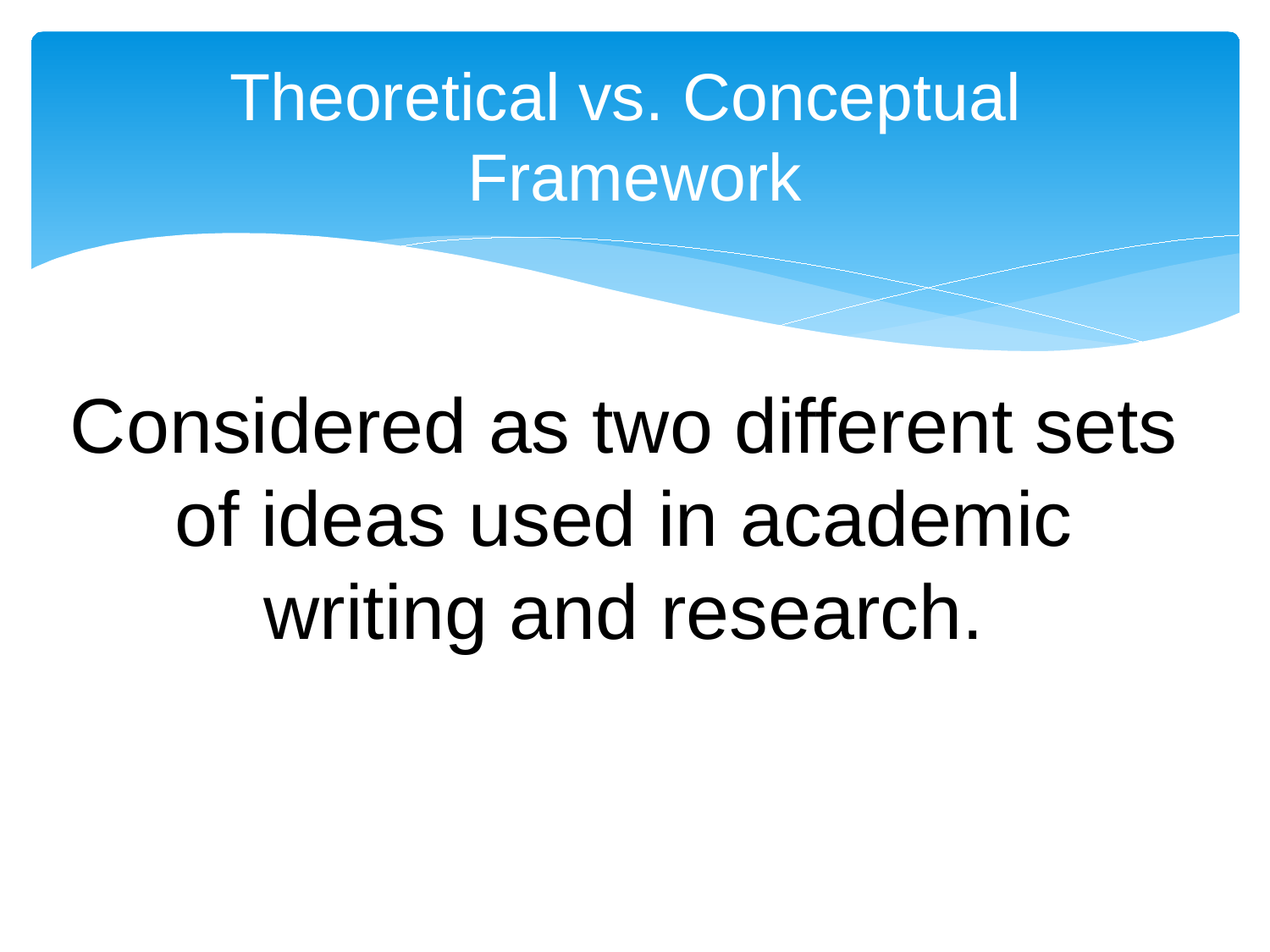

Theoretical vs. Conceptual
Framework
# Considered as two different sets of ideas used in academic writing and research.